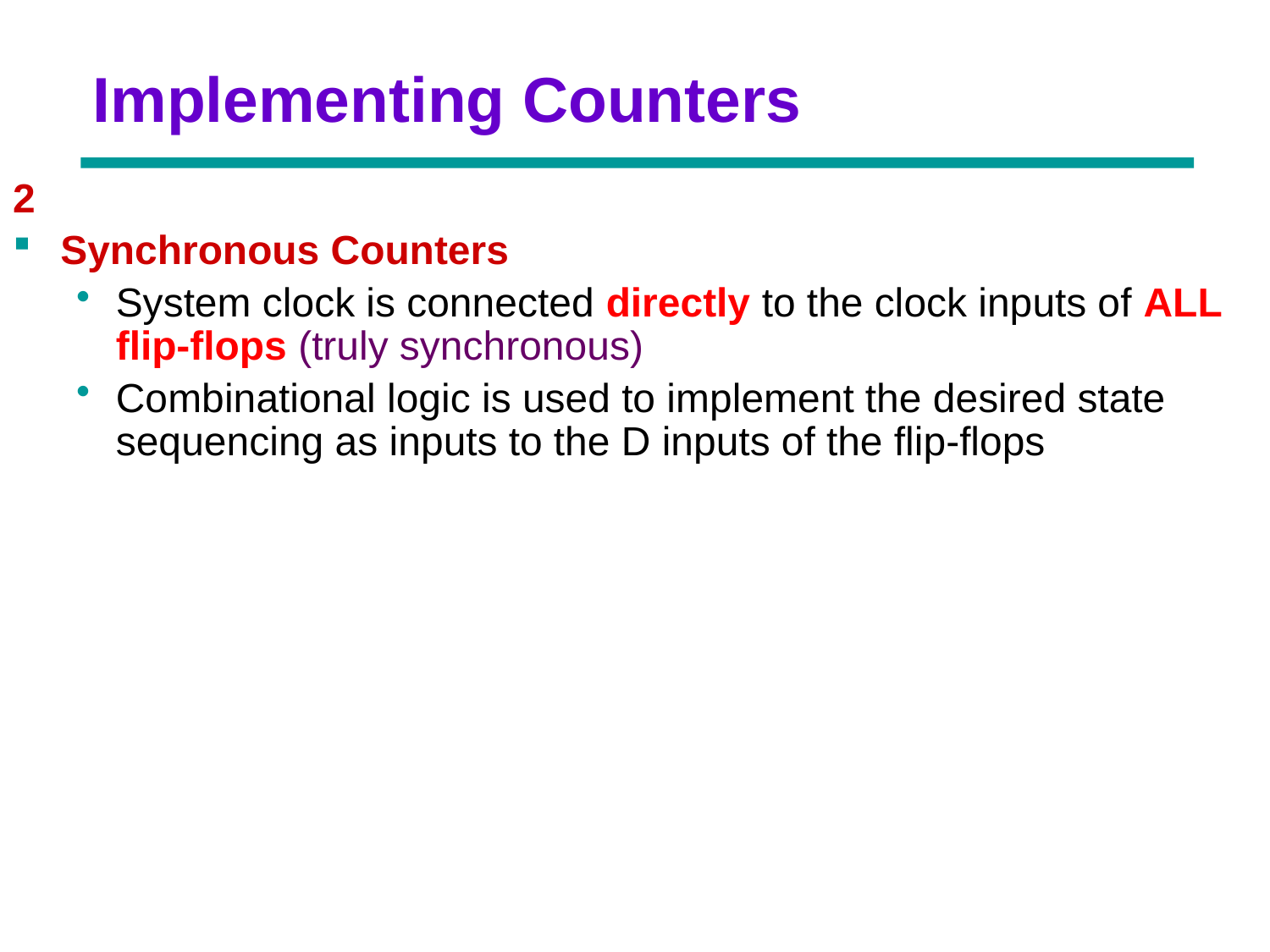

# Implementing Counters
2
Synchronous Counters
System clock is connected directly to the clock inputs of ALL flip-flops (truly synchronous)
Combinational logic is used to implement the desired state sequencing as inputs to the D inputs of the flip-flops
Chapter 3 - Part 1        17